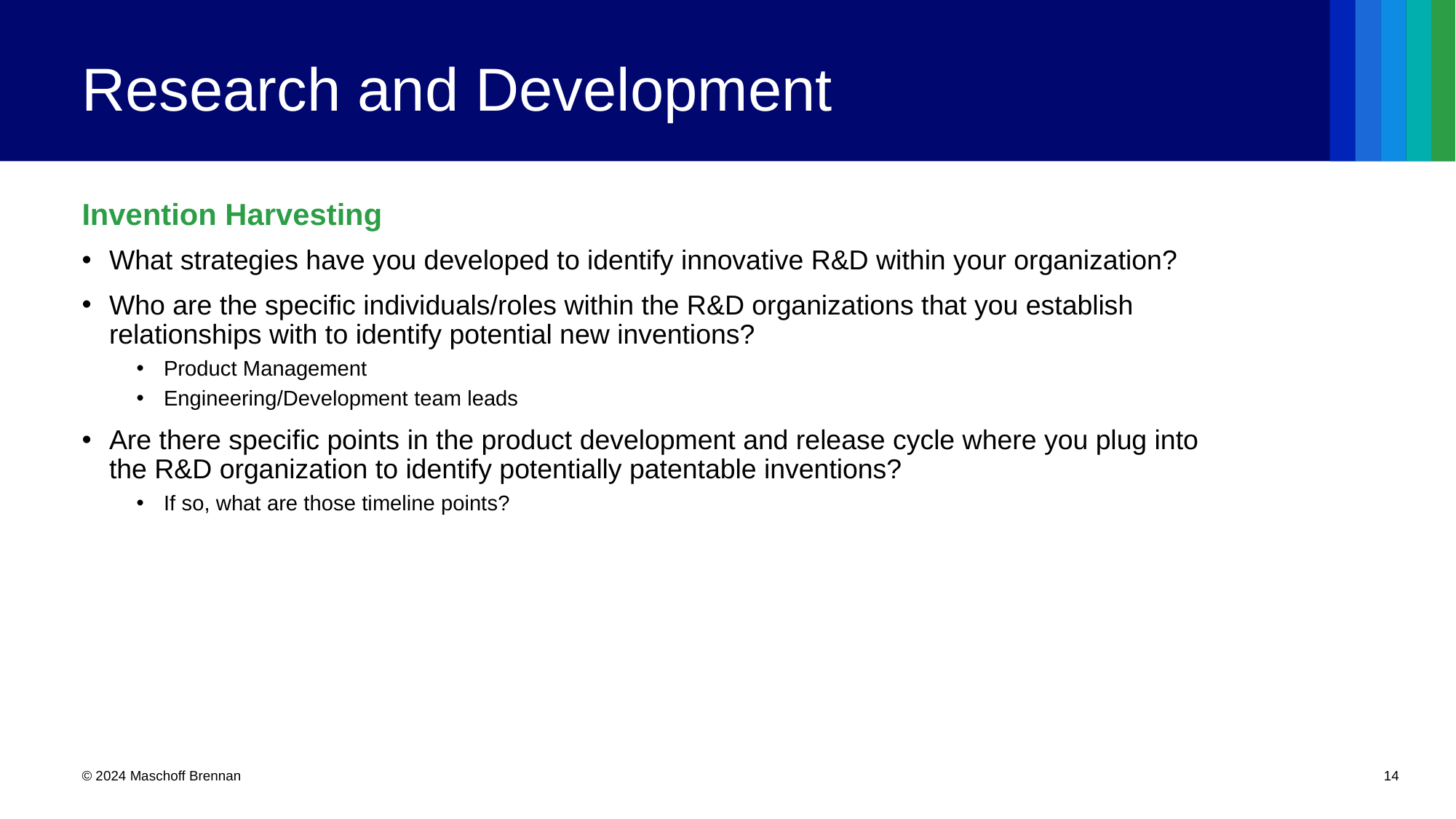

# Research and Development
Invention Harvesting
What strategies have you developed to identify innovative R&D within your organization?
Who are the specific individuals/roles within the R&D organizations that you establish relationships with to identify potential new inventions?
Product Management
Engineering/Development team leads
Are there specific points in the product development and release cycle where you plug into the R&D organization to identify potentially patentable inventions?
If so, what are those timeline points?

© 2024 Maschoff Brennan
14